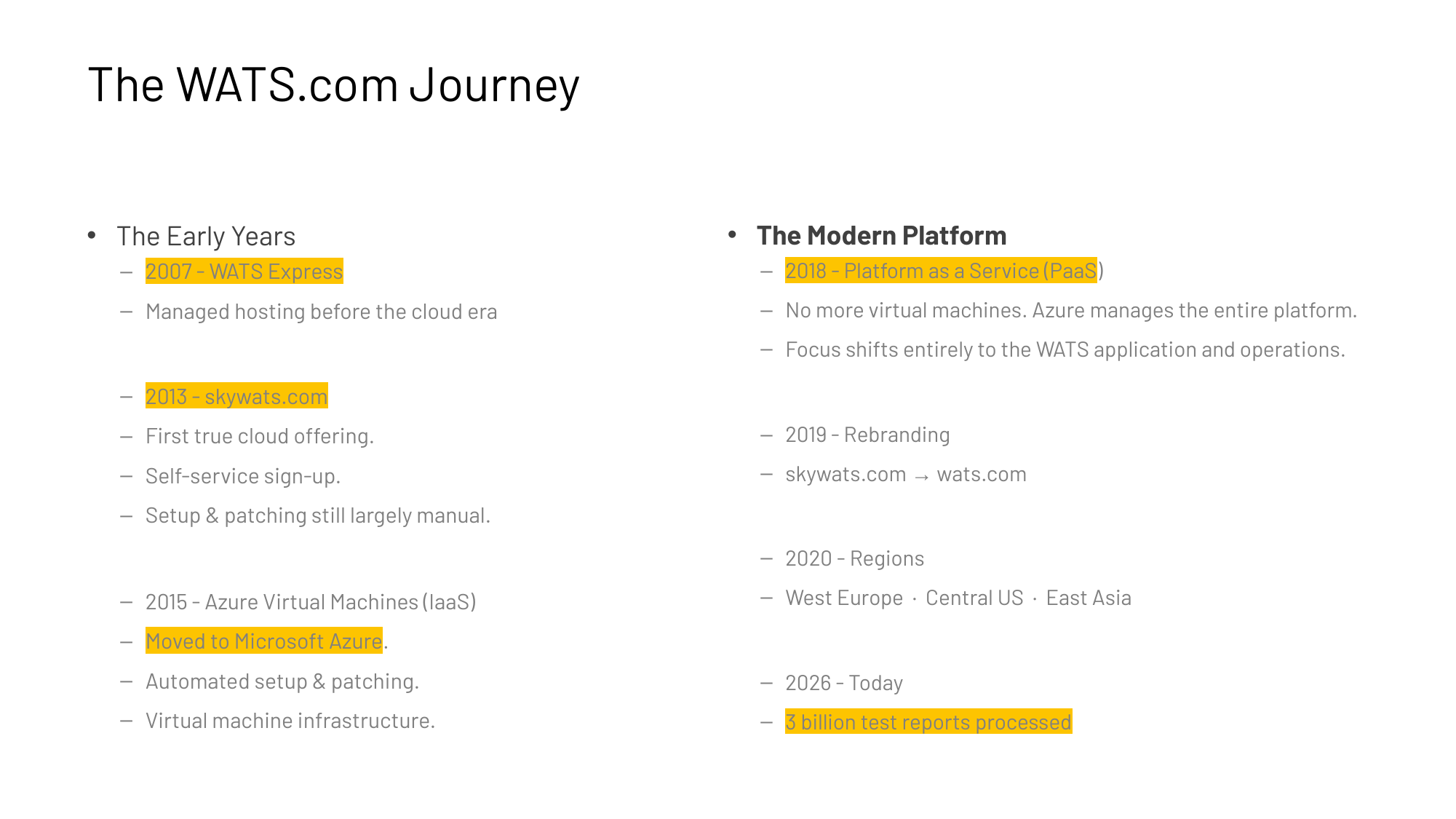

# The WATS.com Journey
The Early Years
2007 - WATS Express
Managed hosting before the cloud era

2013 - skywats.com
First true cloud offering.
Self-service sign-up.
Setup & patching still largely manual.

2015 - Azure Virtual Machines (IaaS)
Moved to Microsoft Azure.
Automated setup & patching.
Virtual machine infrastructure.
The Modern Platform
2018 - Platform as a Service (PaaS)
No more virtual machines. Azure manages the entire platform.
Focus shifts entirely to the WATS application and operations.

2019 - Rebranding
skywats.com → wats.com

2020 - Regions
West Europe  ·  Central US  ·  East Asia

2026 - Today
3 billion test reports processed